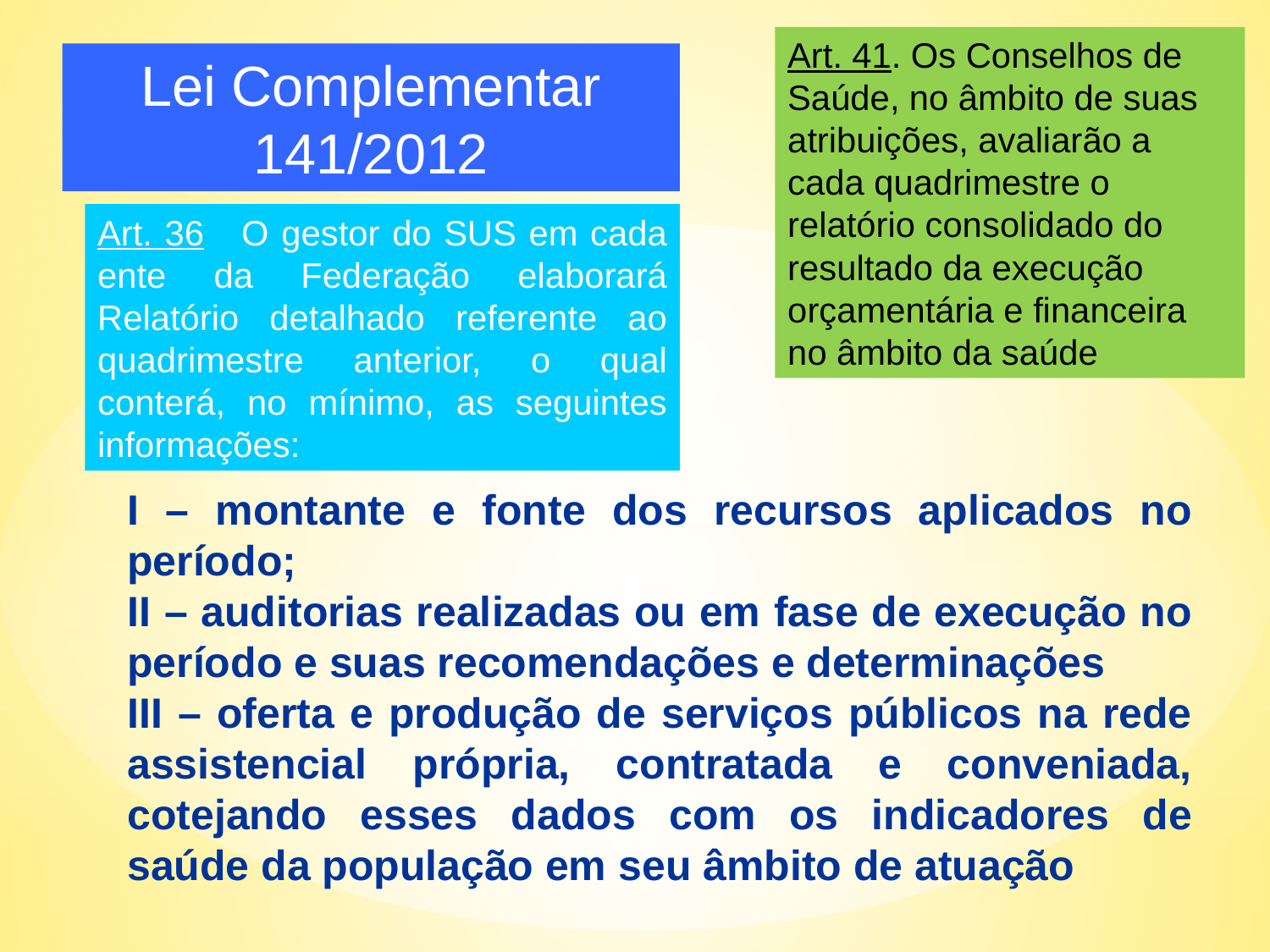

Art. 41. Os Conselhos de Saúde, no âmbito de suas atribuições, avaliarão a cada quadrimestre o relatório consolidado do resultado da execução orçamentária e financeira no âmbito da saúde
Lei Complementar 141/2012
Art. 36   O gestor do SUS em cada ente da Federação elaborará Relatório detalhado referente ao quadrimestre anterior, o qual conterá, no mínimo, as seguintes informações:

I – montante e fonte dos recursos aplicados no período;
II – auditorias realizadas ou em fase de execução no período e suas recomendações e determinações
III – oferta e produção de serviços públicos na rede assistencial própria, contratada e conveniada, cotejando esses dados com os indicadores de saúde da população em seu âmbito de atuação